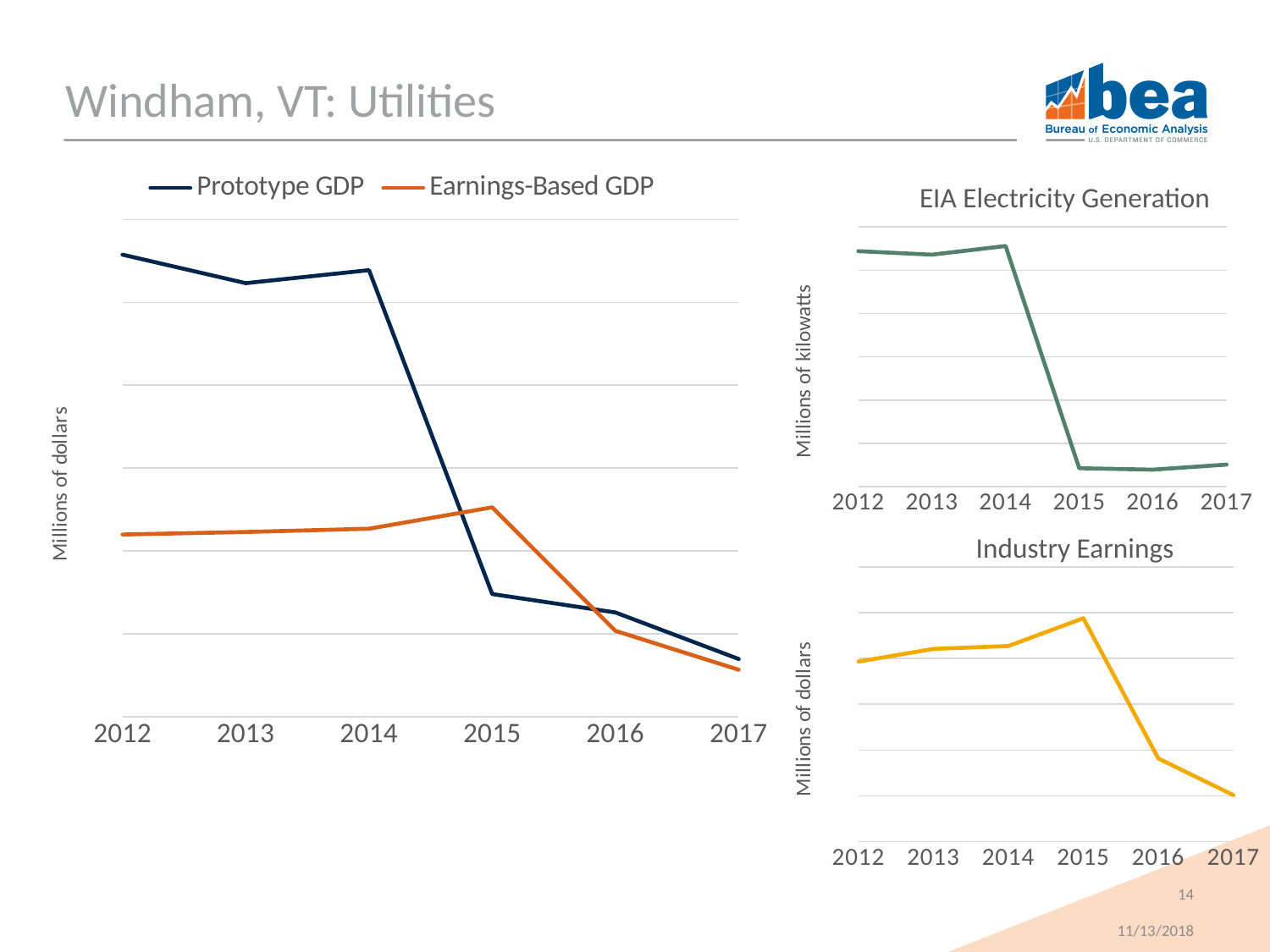

# Windham, VT: Utilities

### Chart

| Category | Prototype GDP | Earnings-Based GDP |
|---|---|---|
| 2012 | 557.568 | 219.742 |
| 2013 | 523.213 | 222.772 |
| 2014 | 538.867 | 226.688 |
| 2015 | 147.848 | 252.53 |
| 2016 | 125.638 | 103.434 |
| 2017 | 69.44 | 56.515 |
EIA Electricity Generation

### Chart

| Category | EIA Electricity Generation |
|---|---|
| 2012 | 5439.598 |
| 2013 | 5359.266 |
| 2014 | 5558.177 |
| 2015 | 426.067 |
| 2016 | 392.719 |
| 2017 | 509.129 |
Industry Earnings

### Chart

| Category | Industry Earnings |
|---|---|
| 2012 | 78.659 |
| 2013 | 84.213 |
| 2014 | 85.467 |
| 2015 | 97.628 |
| 2016 | 36.28 |
| 2017 | 20.292 |
14
11/13/2018